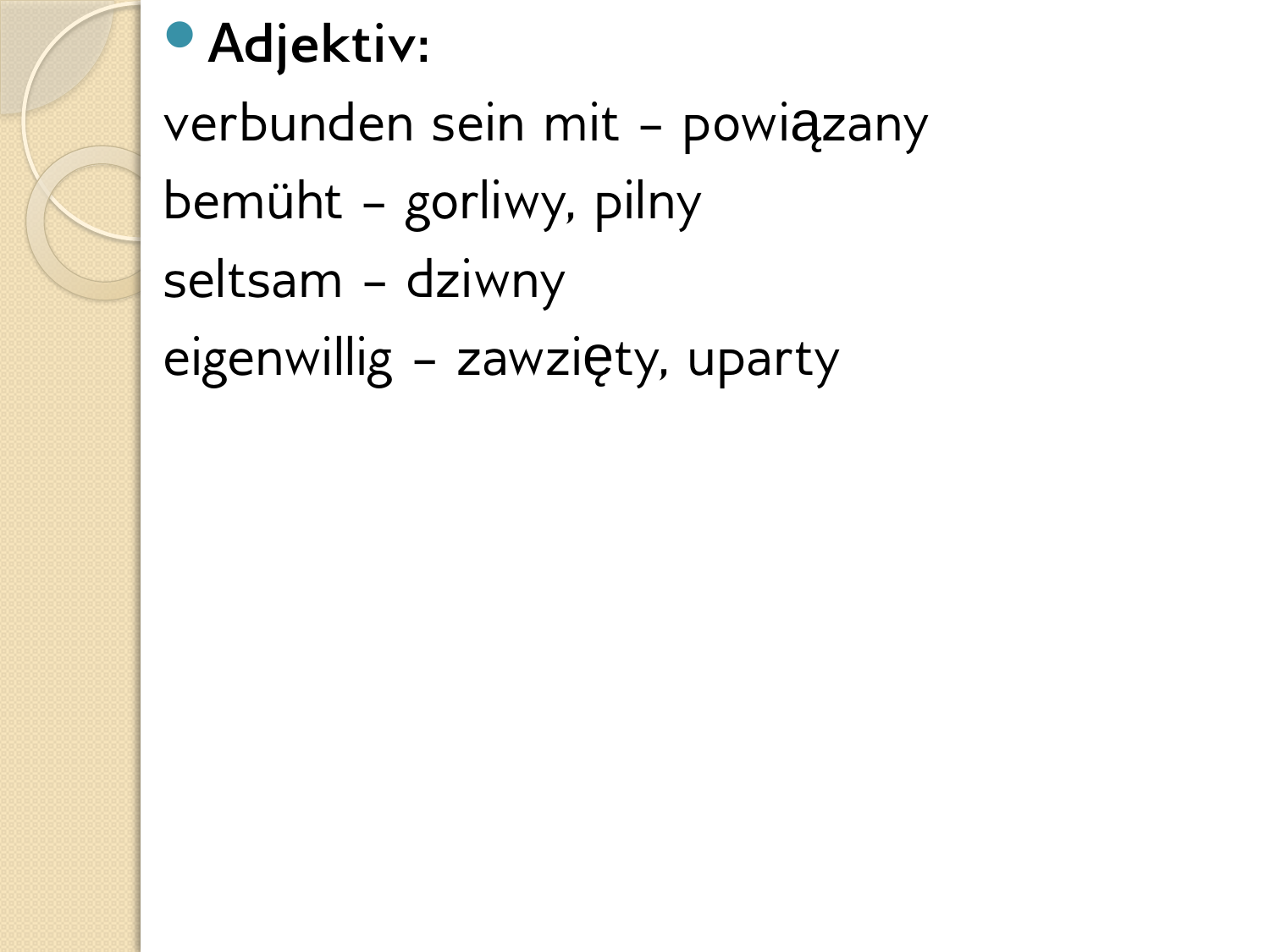

Adjektiv:
verbunden sein mit – powiązany
bemüht – gorliwy, pilny
seltsam – dziwny
eigenwillig – zawzięty, uparty